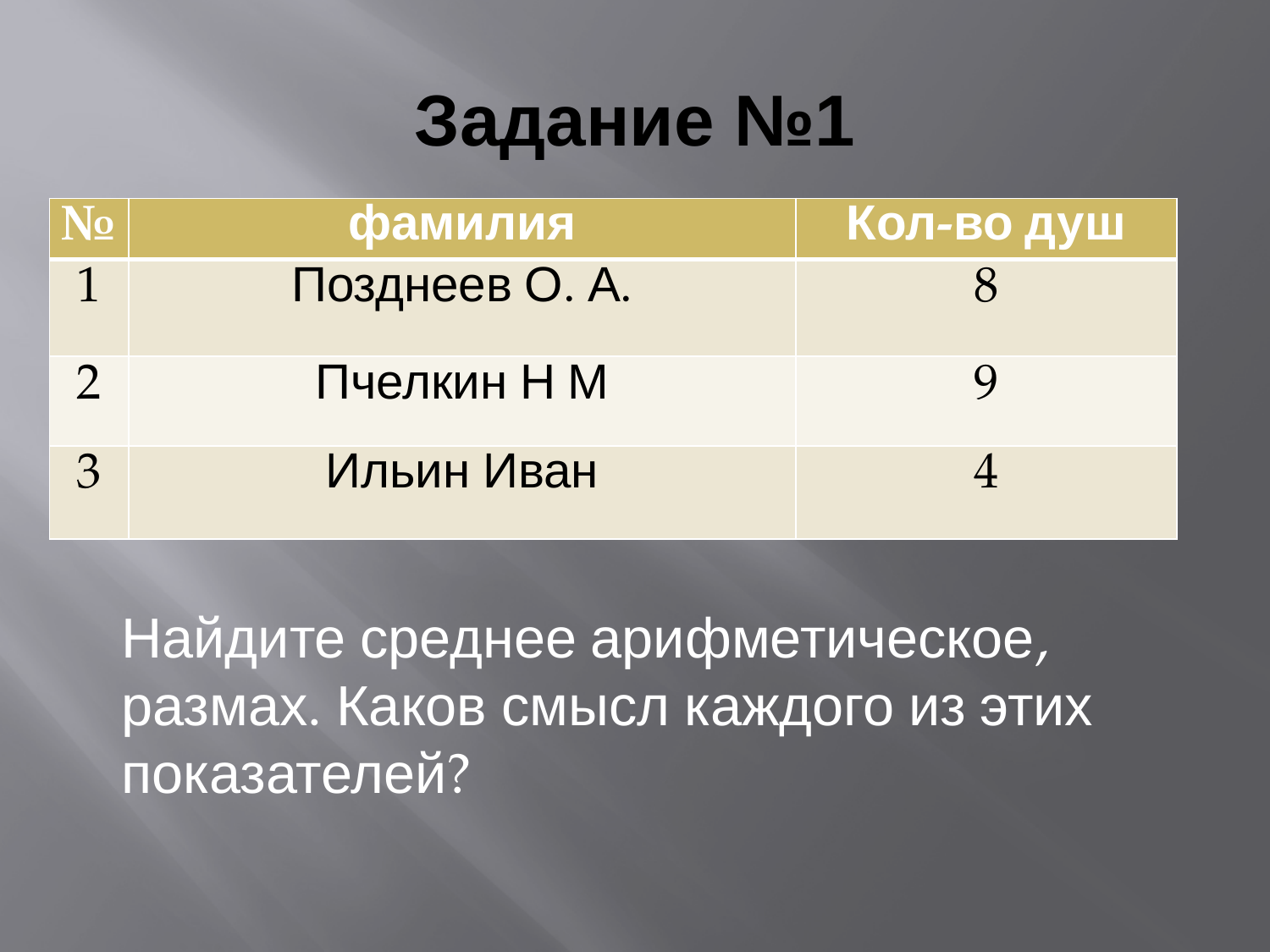

# Задание №1
| № | фамилия | Кол-во душ |
| --- | --- | --- |
| 1 | Позднеев О. А. | 8 |
| 2 | Пчелкин Н М | 9 |
| 3 | Ильин Иван | 4 |
Найдите среднее арифметическое, размах. Каков смысл каждого из этих показателей?